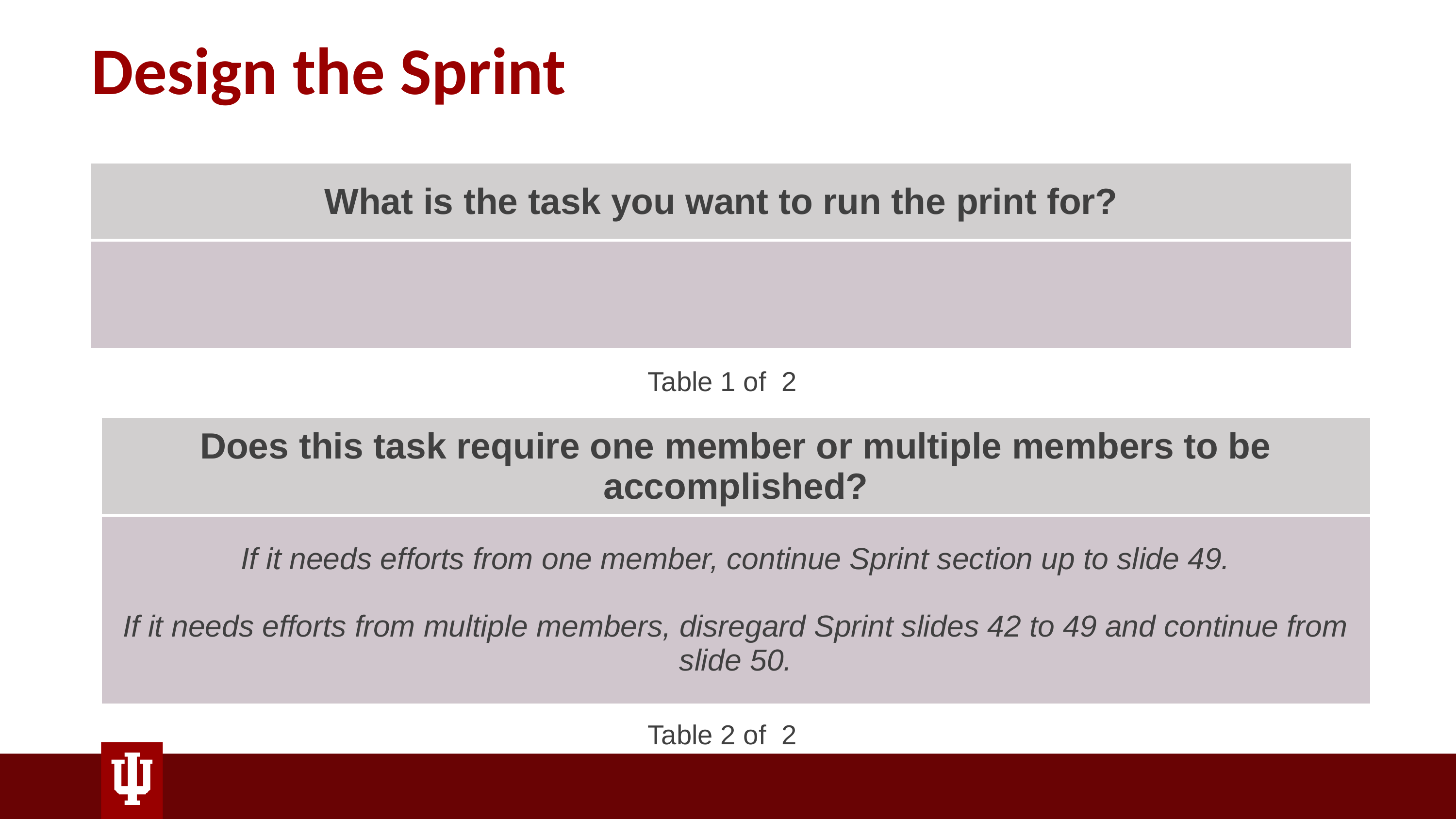

# Design the Sprint
| What is the task you want to run the print for? |
| --- |
|  |
Table 1 of  2
| Does this task require one member or multiple members to be accomplished? |
| --- |
| If it needs efforts from one member, continue Sprint section up to slide 49. If it needs efforts from multiple members, disregard Sprint slides 42 to 49 and continue from slide 50. |
Table 2 of  2